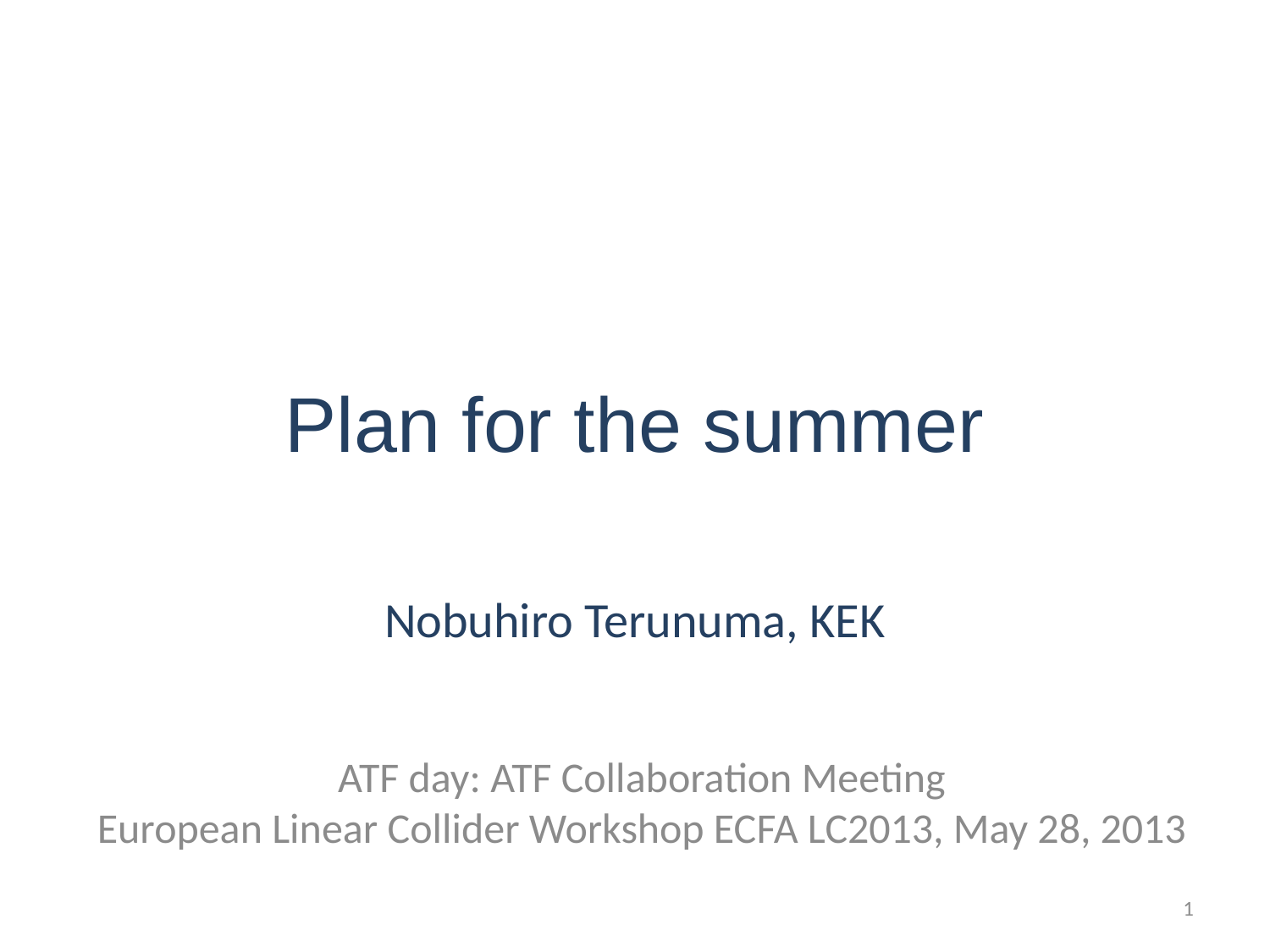

# Plan for the summer
Nobuhiro Terunuma, KEK
ATF day: ATF Collaboration Meeting
European Linear Collider Workshop ECFA LC2013, May 28, 2013
1